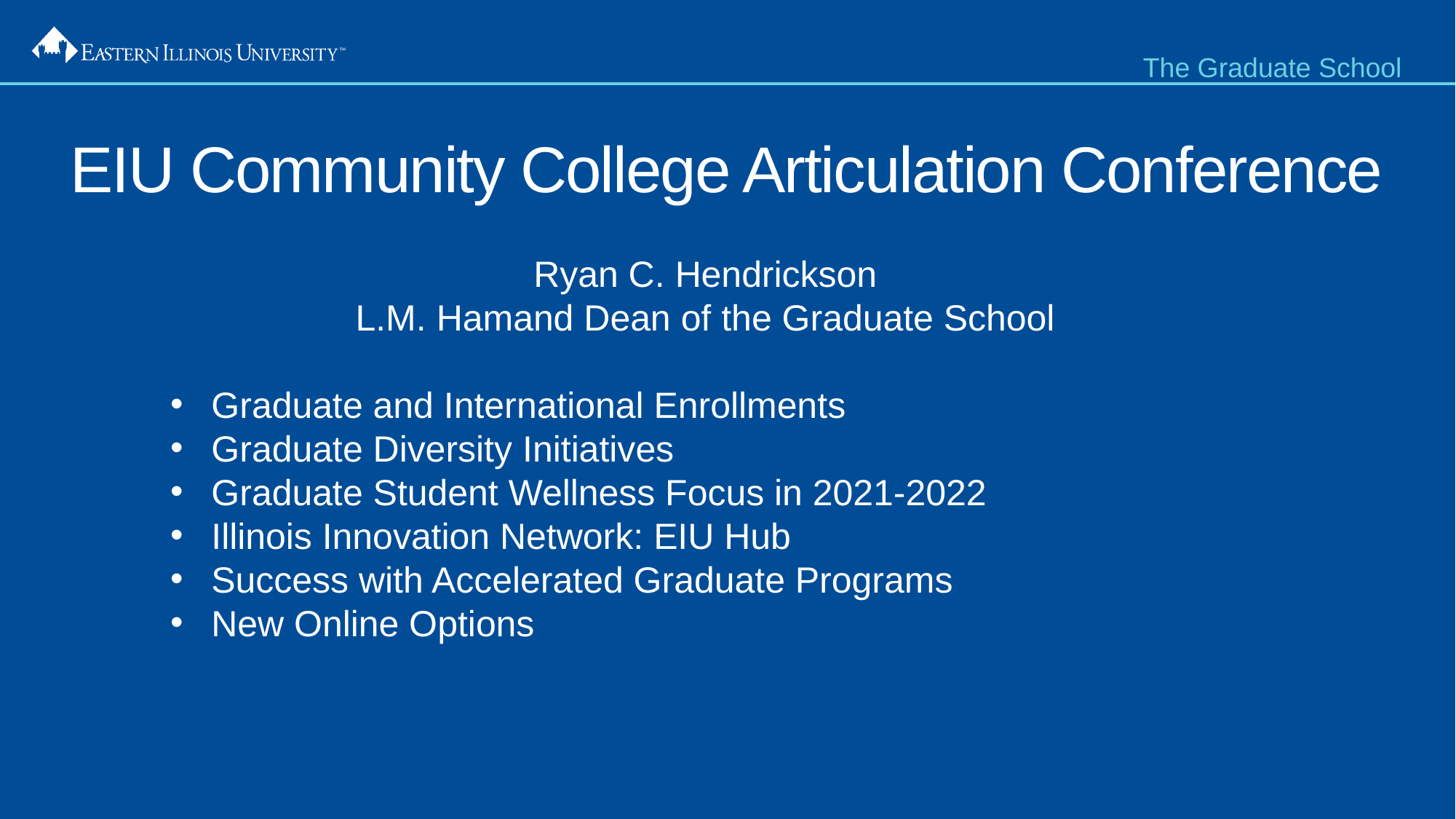

The Graduate School
# EIU Community College Articulation Conference
Ryan C. Hendrickson
L.M. Hamand Dean of the Graduate School

Graduate and International Enrollments
Graduate Diversity Initiatives
Graduate Student Wellness Focus in 2021-2022
Illinois Innovation Network: EIU Hub
Success with Accelerated Graduate Programs
New Online Options